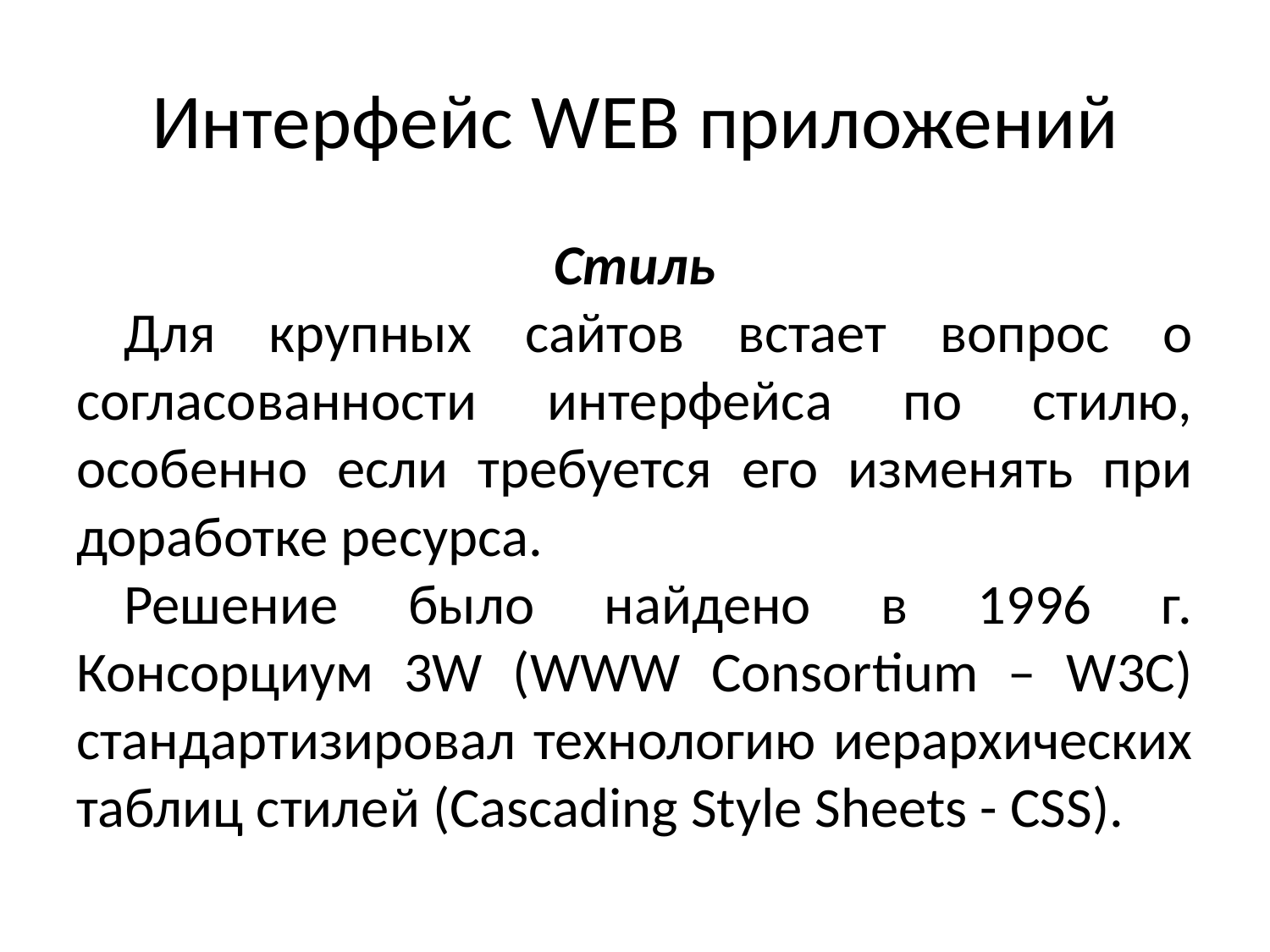

# Интерфейс WEB приложений
Стиль
Для крупных сайтов встает вопрос о согласованности интерфейса по стилю, особенно если требуется его изменять при доработке ресурса.
Решение было найдено в 1996 г. Консорциум 3W (WWW Consortium – W3C) стандартизировал технологию иерархических таблиц стилей (Cascading Style Sheets - CSS).